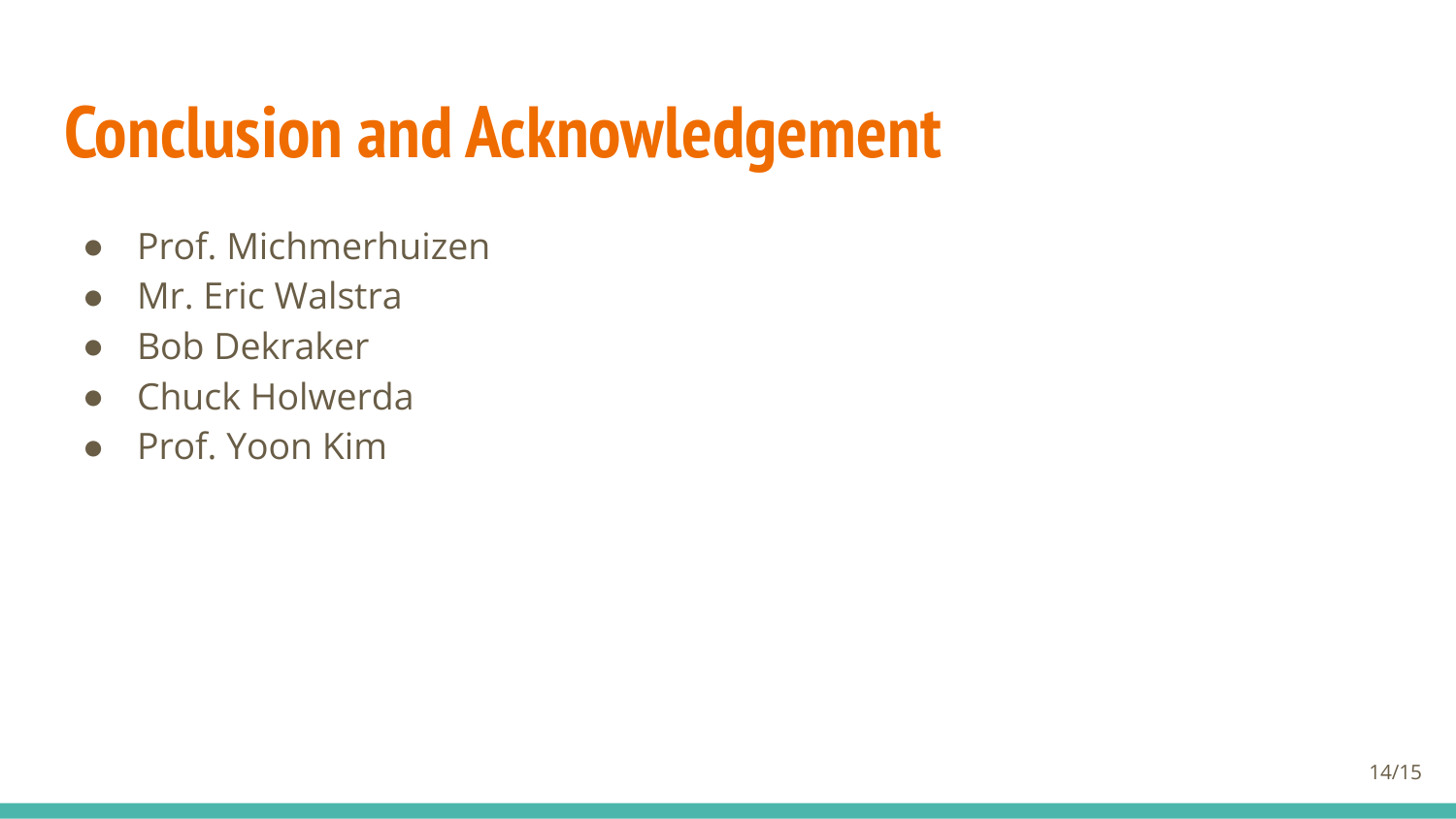

# Conclusion and Acknowledgement
Prof. Michmerhuizen
Mr. Eric Walstra
Bob Dekraker
Chuck Holwerda
Prof. Yoon Kim

14/15